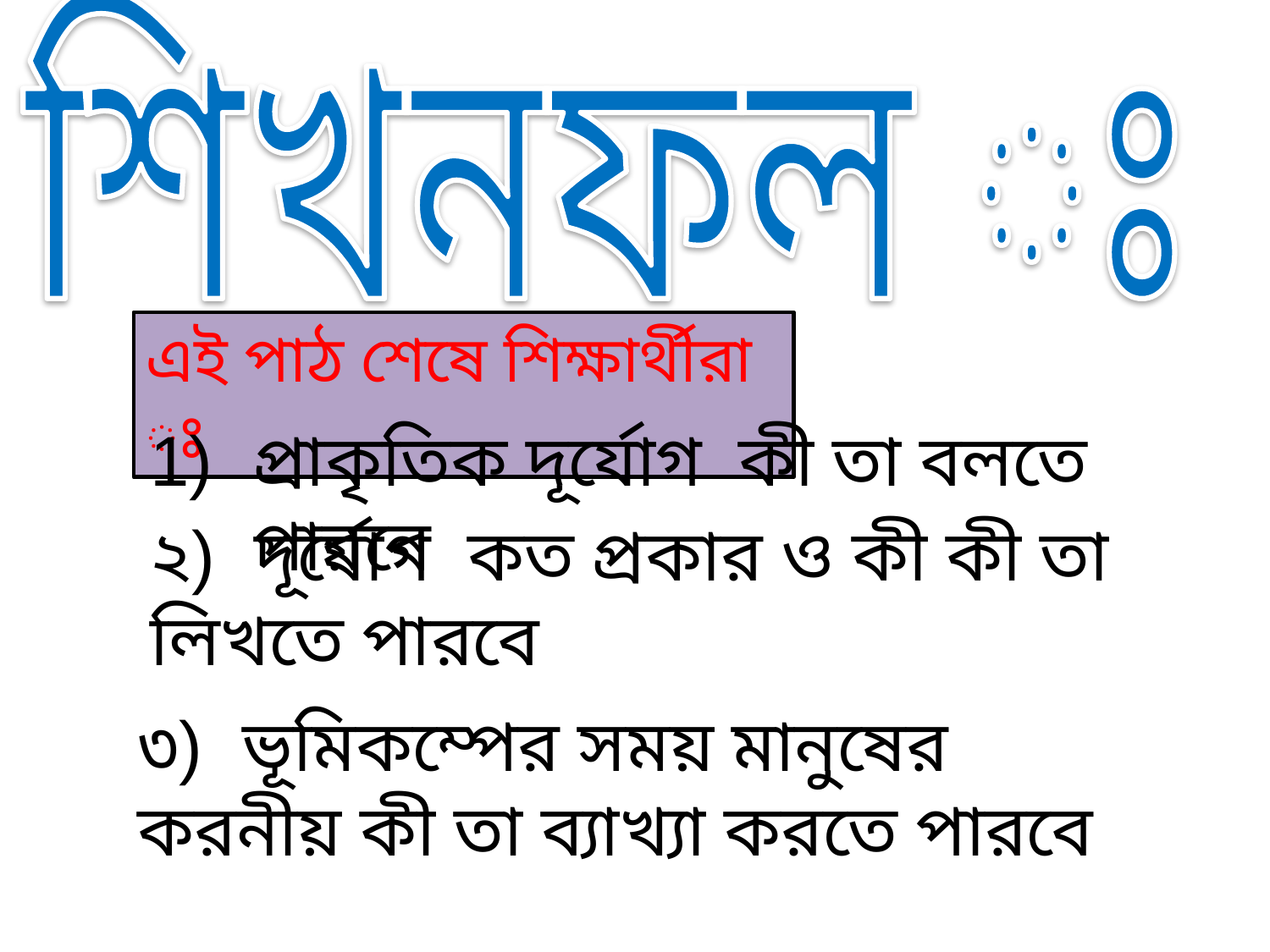

শিখনফল ঃ
এই পাঠ শেষে শিক্ষার্থীরা ঃ
প্রাকৃতিক দূর্যোগ  কী তা বলতে পারবে
২)  দূর্যোগ  কত প্রকার ও কী কী তা লিখতে পারবে
৩)  ভূমিকম্পের সময় মানুষের করনীয় কী তা ব্যাখ্যা করতে পারবে